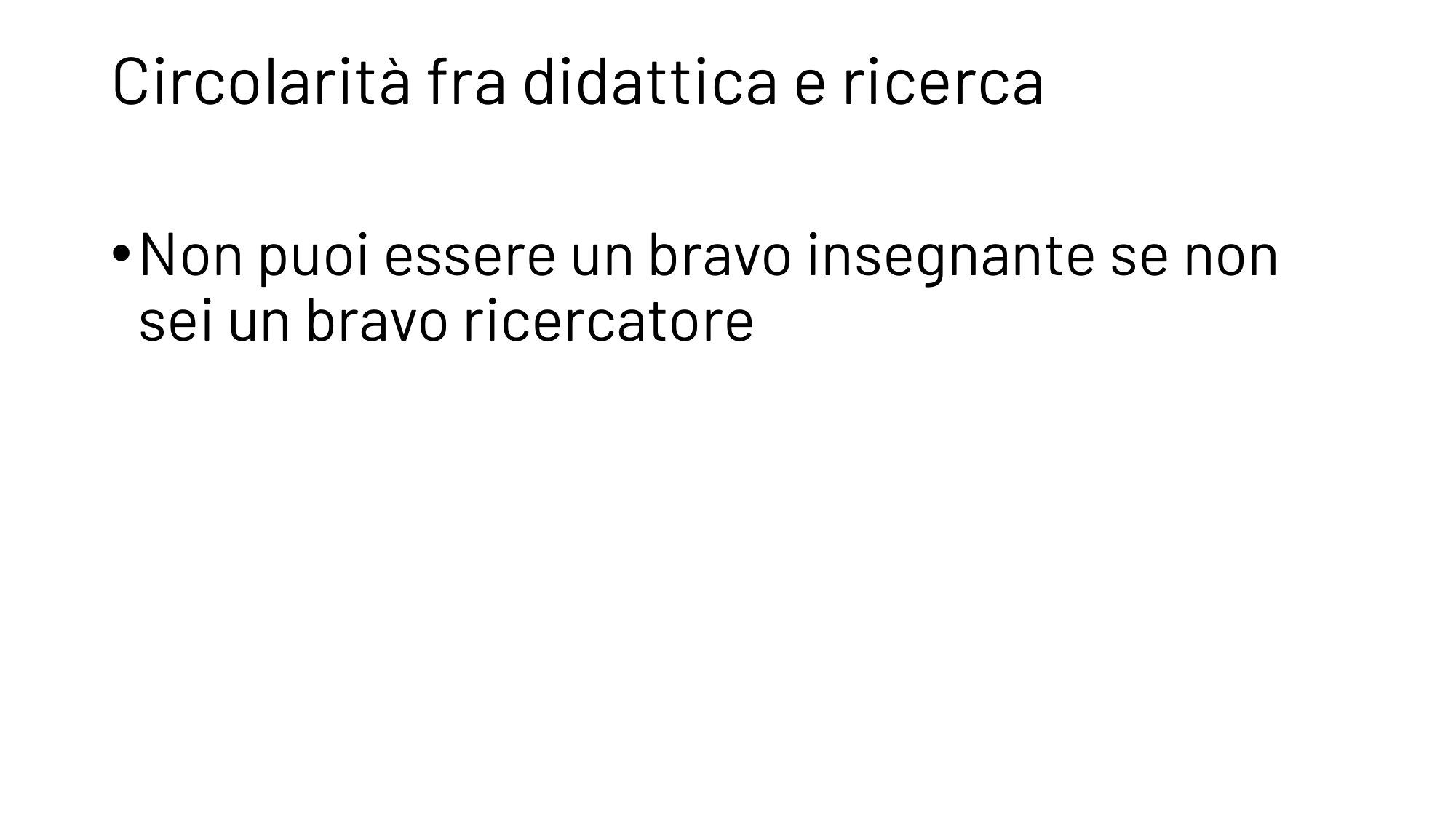

# Circolarità fra didattica e ricerca
Non puoi essere un bravo insegnante se non sei un bravo ricercatore